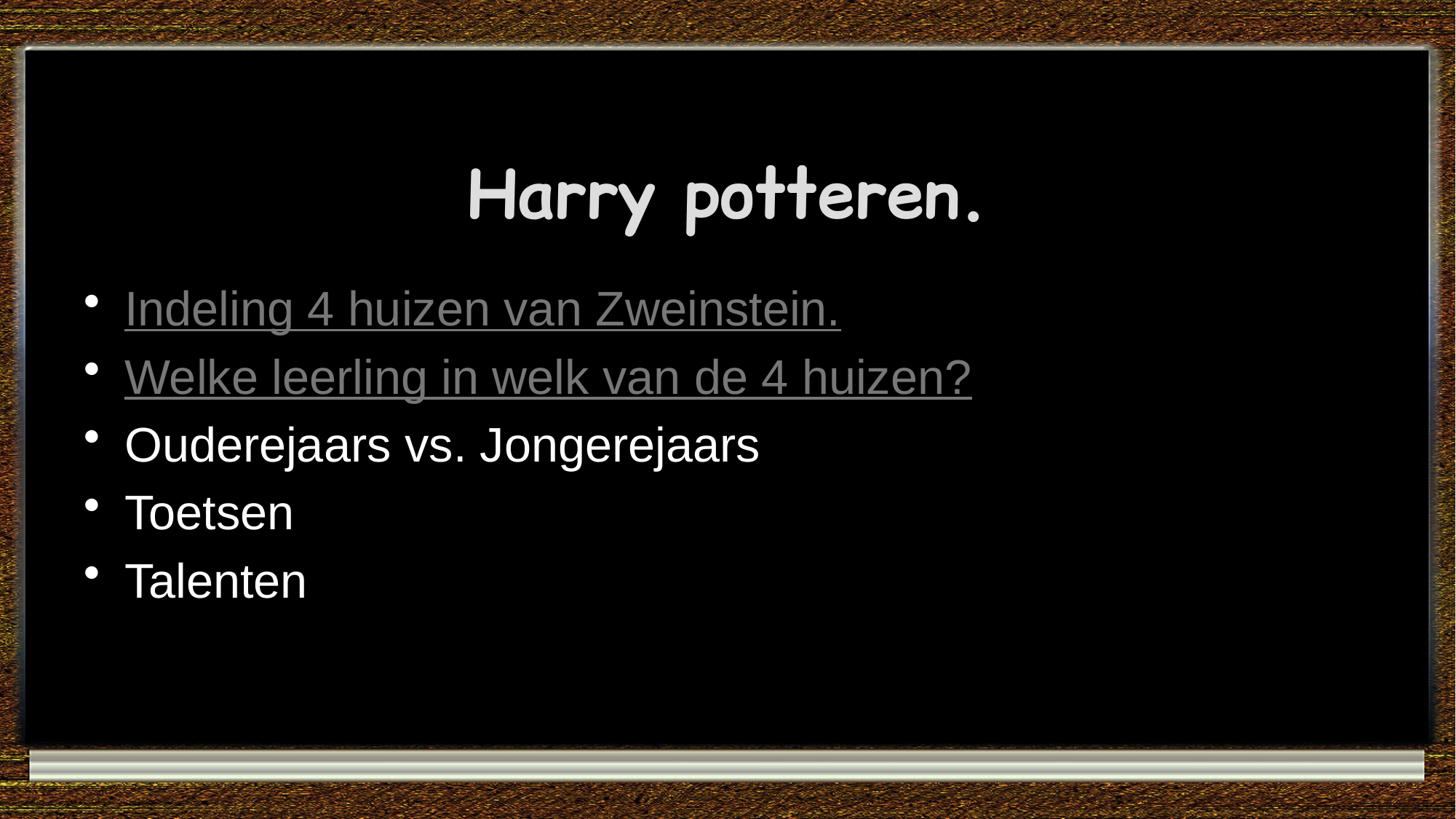

# Harry potteren.
Indeling 4 huizen van Zweinstein.
Welke leerling in welk van de 4 huizen?
Ouderejaars vs. Jongerejaars
Toetsen
Talenten